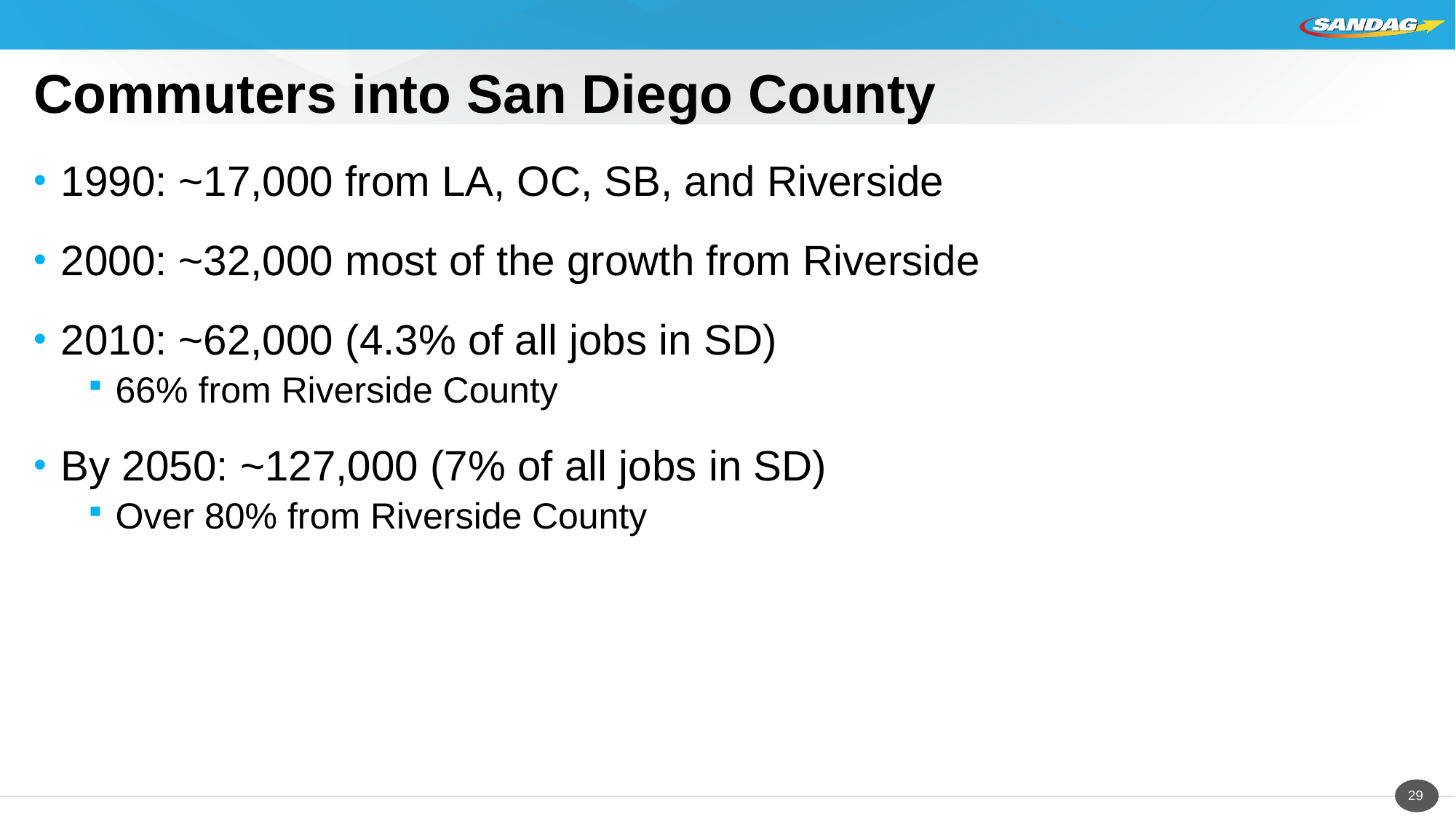

# Commuters into San Diego County
1990: ~17,000 from LA, OC, SB, and Riverside
2000: ~32,000 most of the growth from Riverside
2010: ~62,000 (4.3% of all jobs in SD)
66% from Riverside County
By 2050: ~127,000 (7% of all jobs in SD)
Over 80% from Riverside County
29